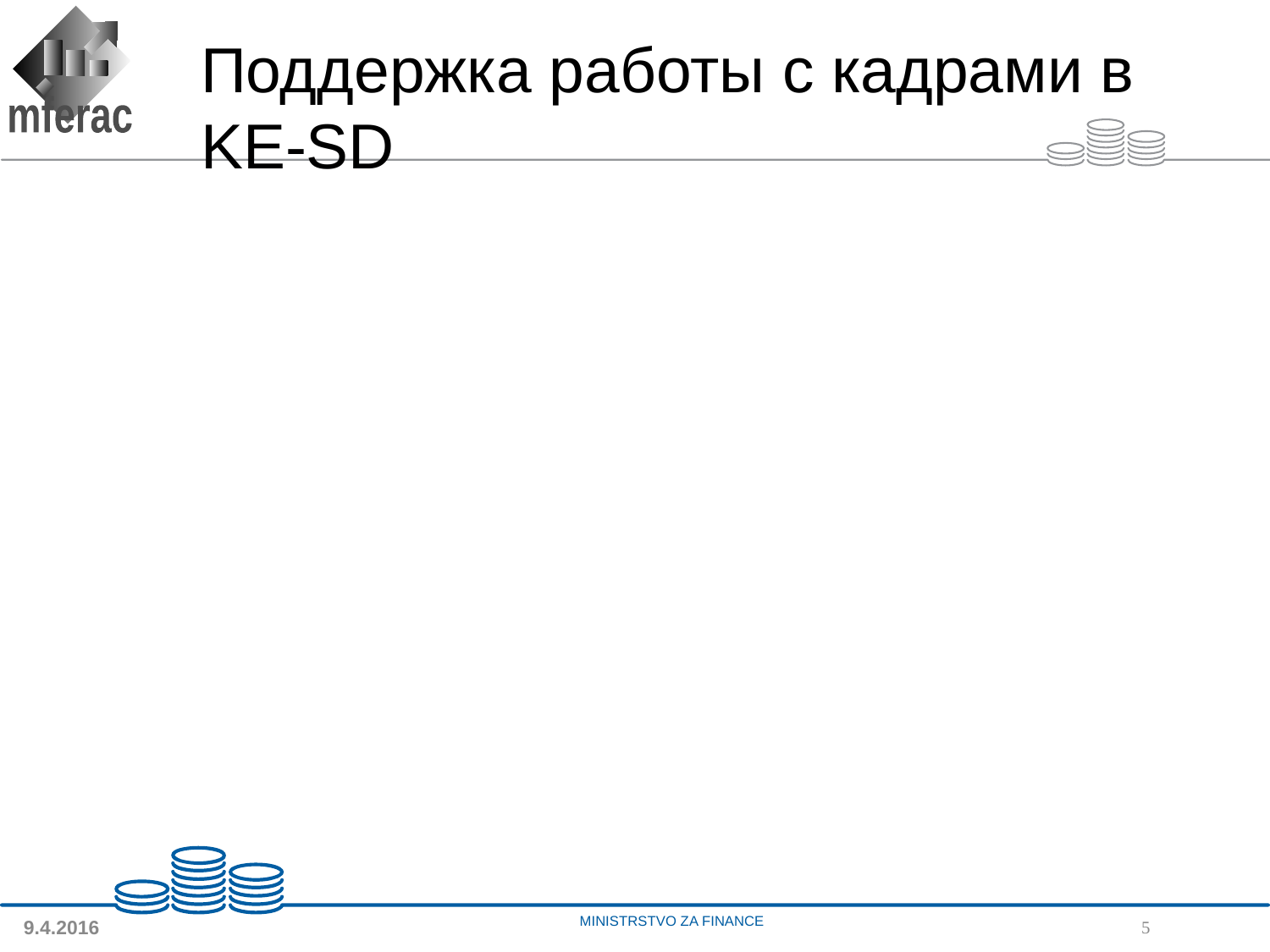

# Поддержка работы с кадрами в KE-SD
Планирование потребностей в кадрах
Классификация должностных обязанностей
Занятость госслужащих
Карьерный рост (по горизонтали и вертикали), назначение зарплаты
Отпуск госслужащих
Образование, переподготовка, повышение квалификации и другие права госслужащих
Прекращение трудовых отношений